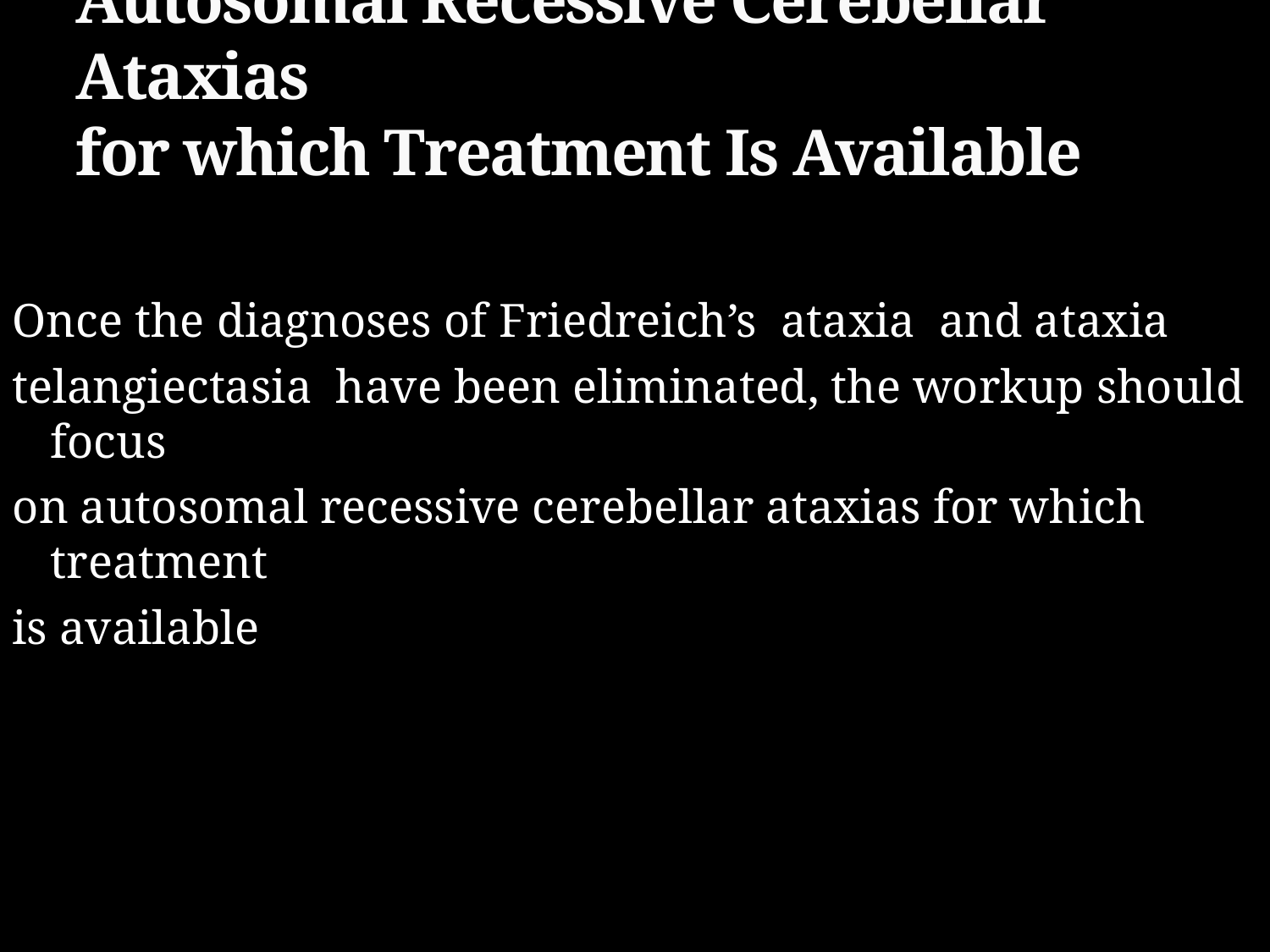

# Autosomal Recessive Cerebellar Ataxias for which Treatment Is Available
Once the diagnoses of Friedreich’s  ataxia  and ataxia
telangiectasia  have been eliminated, the workup should focus
on autosomal recessive cerebellar ataxias for which treatment
is available